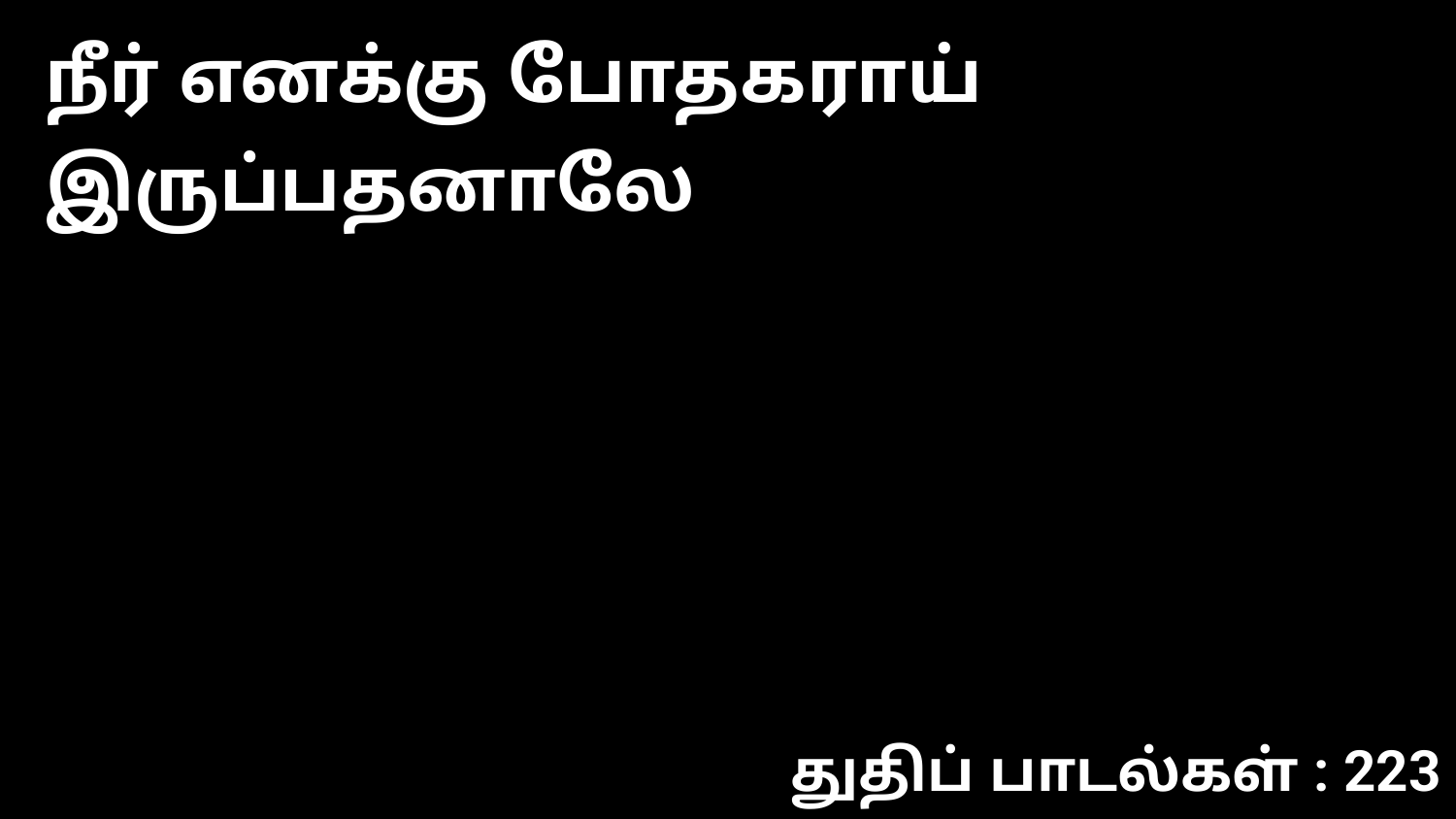

நீர் எனக்கு போதகராய் இருப்பதனாலே
துதிப் பாடல்கள் : 223